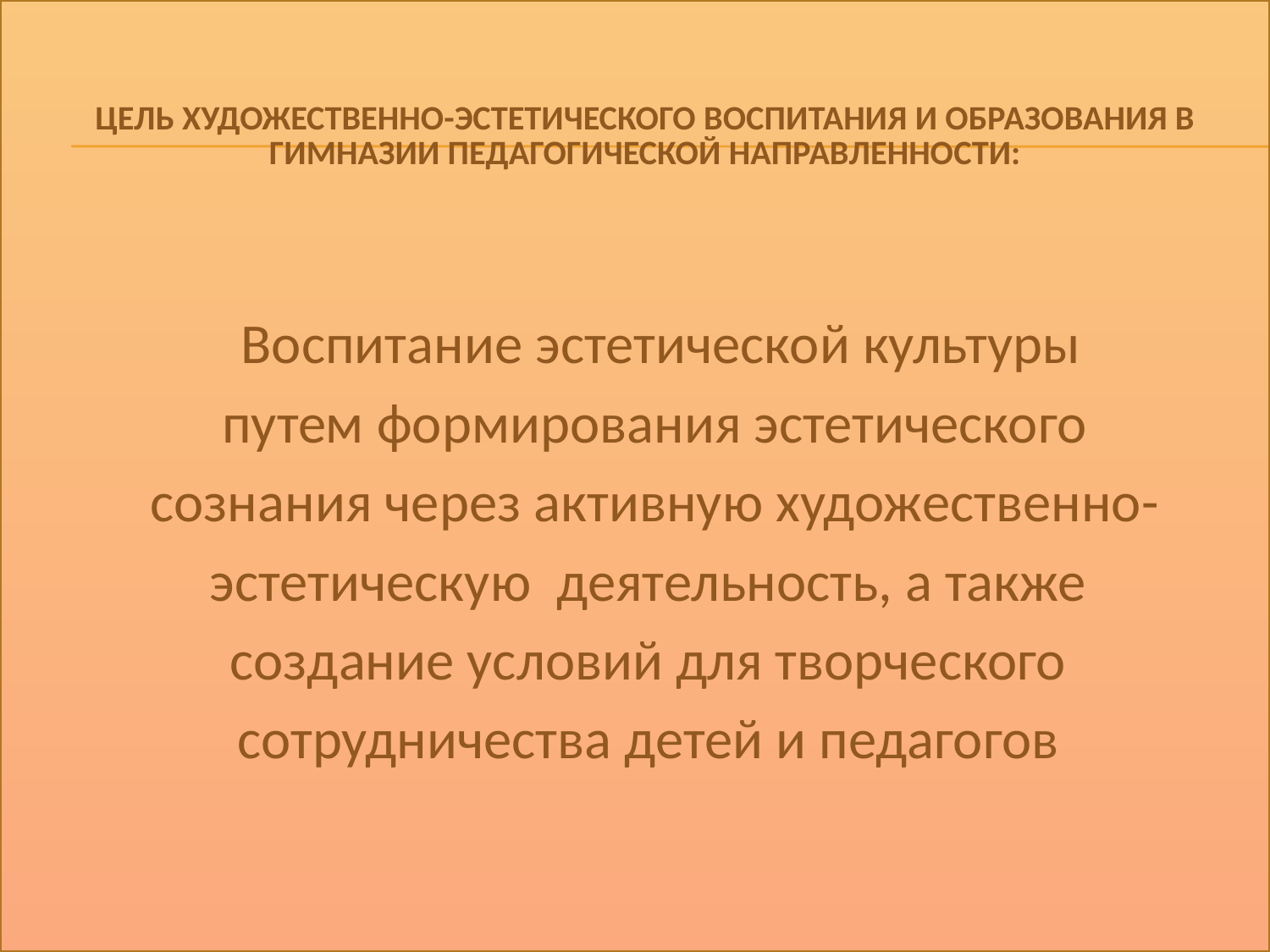

# Цель художественно-эстетического воспитания и образования в гимназии педагогической направленности:

 Воспитание эстетической культуры
 путем формирования эстетического
сознания через активную художественно-
эстетическую  деятельность, а также
создание условий для творческого
сотрудничества детей и педагогов